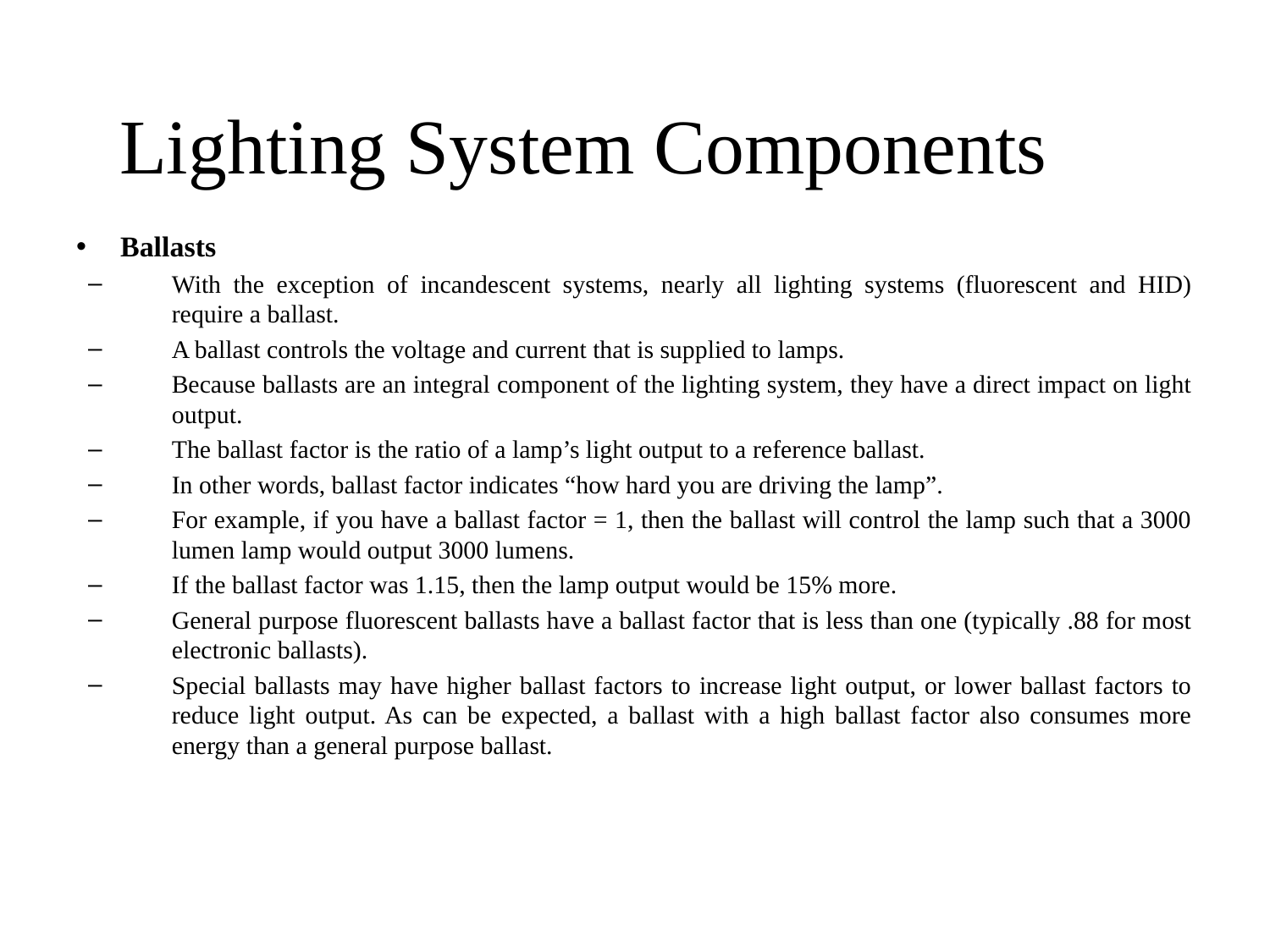

# Lighting System Components
Ballasts
With the exception of incandescent systems, nearly all lighting systems (fluorescent and HID) require a ballast.
A ballast controls the voltage and current that is supplied to lamps.
Because ballasts are an integral component of the lighting system, they have a direct impact on light output.
The ballast factor is the ratio of a lamp’s light output to a reference ballast.
In other words, ballast factor indicates “how hard you are driving the lamp”.
For example, if you have a ballast factor = 1, then the ballast will control the lamp such that a 3000 lumen lamp would output 3000 lumens.
If the ballast factor was 1.15, then the lamp output would be 15% more.
General purpose fluorescent ballasts have a ballast factor that is less than one (typically .88 for most electronic ballasts).
Special ballasts may have higher ballast factors to increase light output, or lower ballast factors to reduce light output. As can be expected, a ballast with a high ballast factor also consumes more energy than a general purpose ballast.